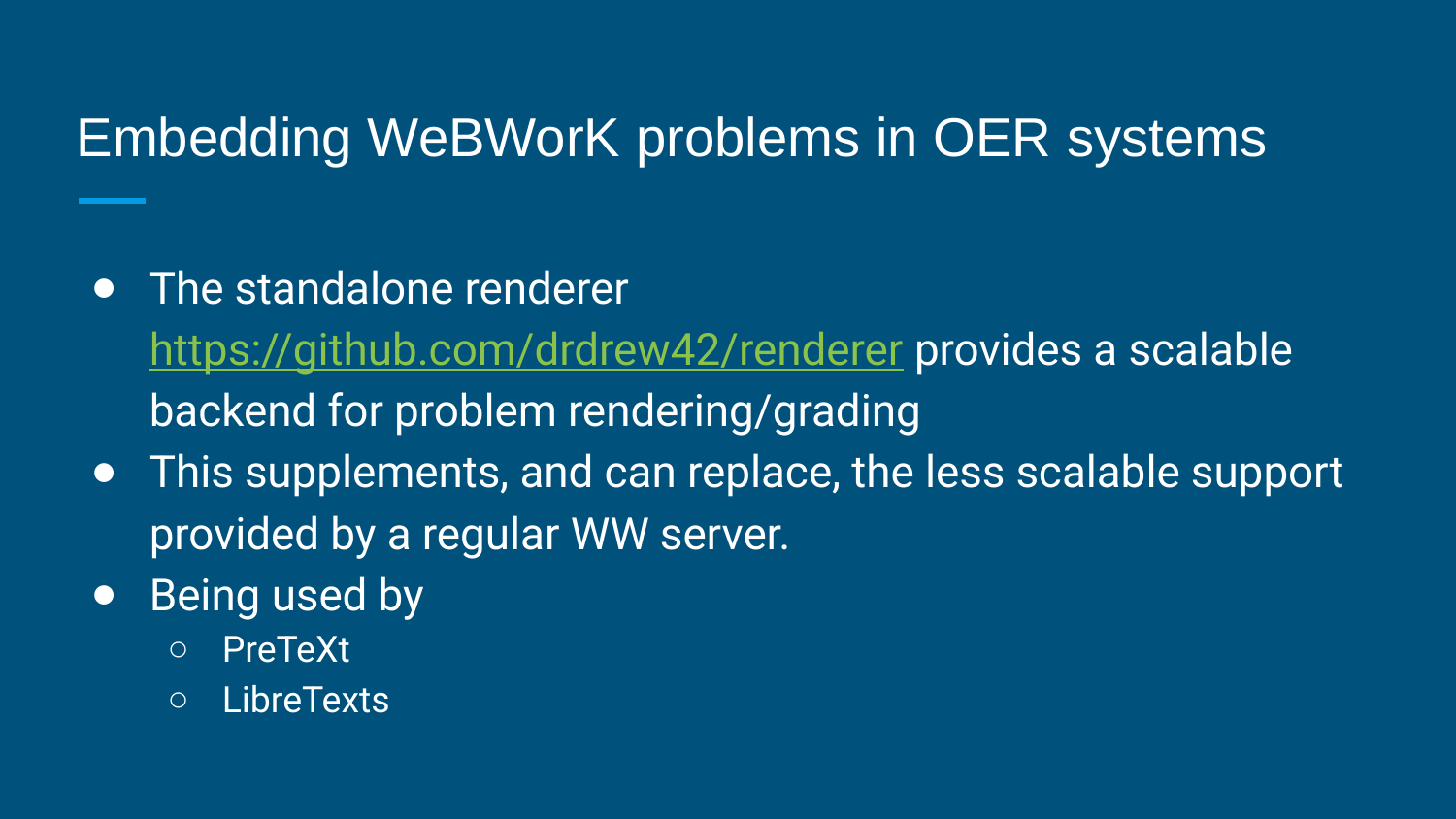

# Embedding WeBWorK problems in OER systems
The standalone renderer https://github.com/drdrew42/renderer provides a scalable backend for problem rendering/grading
This supplements, and can replace, the less scalable support provided by a regular WW server.
Being used by
PreTeXt
LibreTexts